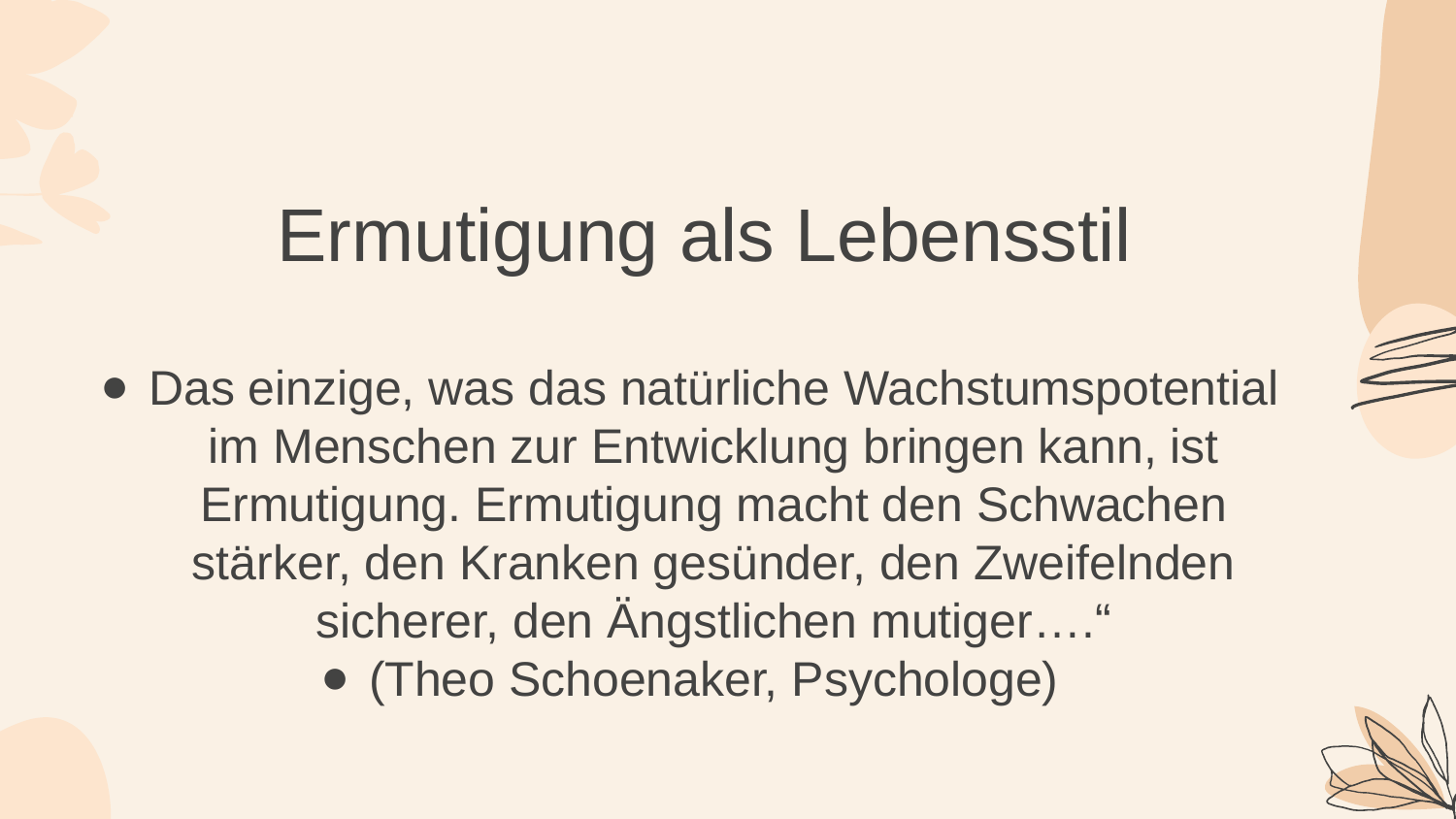

# Ermutigung als Lebensstil
Das einzige, was das natürliche Wachstumspotential im Menschen zur Entwicklung bringen kann, ist Ermutigung. Ermutigung macht den Schwachen stärker, den Kranken gesünder, den Zweifelnden sicherer, den Ängstlichen mutiger….“
(Theo Schoenaker, Psychologe)